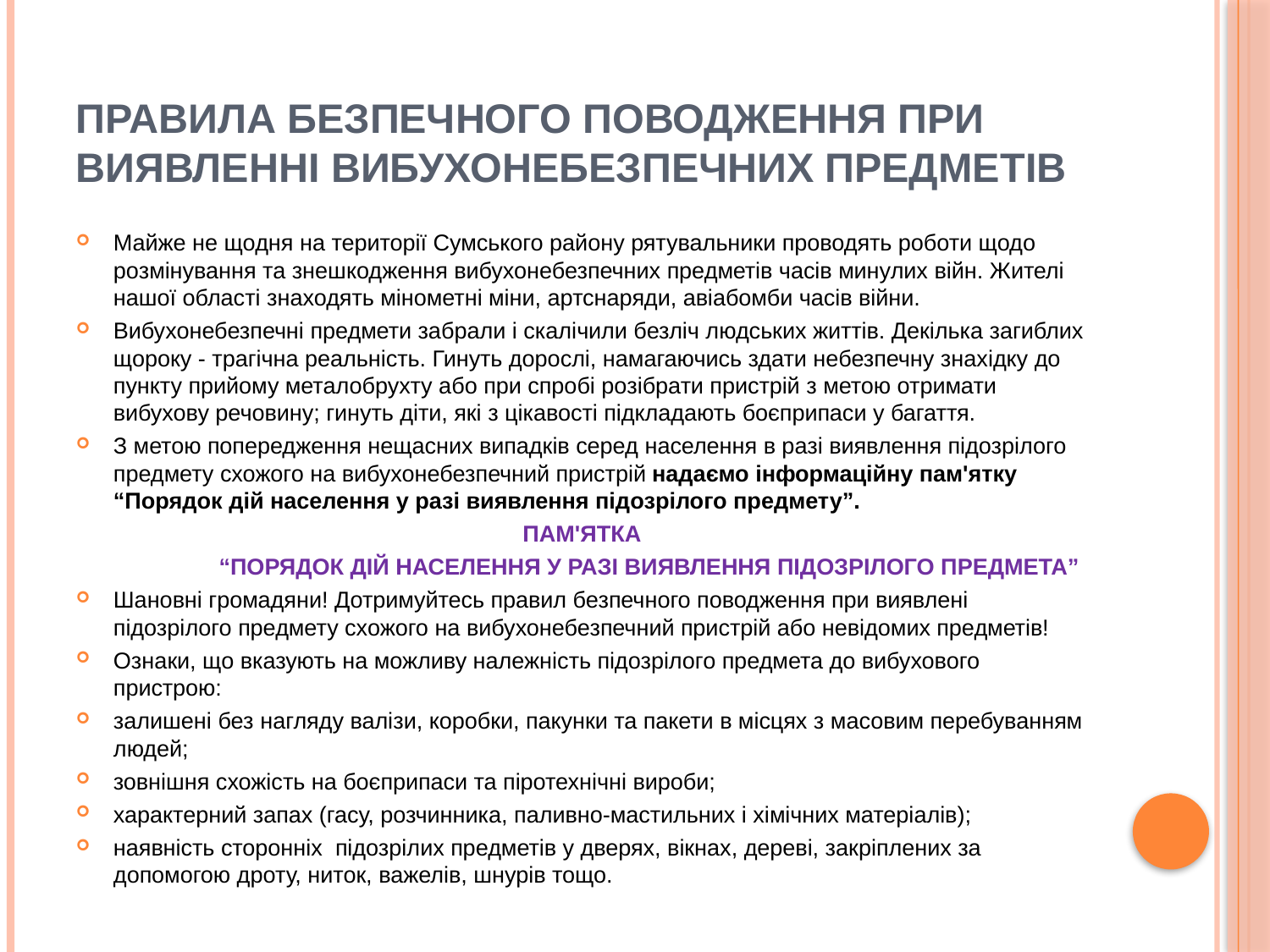

# ПРАВИЛА БЕЗПЕЧНОГО ПОВОДЖЕННЯ ПРИ ВИЯВЛЕННІ ВИБУХОНЕБЕЗПЕЧНИХ ПРЕДМЕТІВ
Майже не щодня на території Сумського району рятувальники проводять роботи щодо розмінування та знешкодження вибухонебезпечних предметів часів минулих війн. Жителі нашої області знаходять мінометні міни, артснаряди, авіабомби часів війни.
Вибухонебезпечні предмети забрали і скалічили безліч людських життів. Декілька загиблих щороку - трагічна реальність. Гинуть дорослі, намагаючись здати небезпечну знахідку до пункту прийому металобрухту або при спробі розібрати пристрій з метою отримати вибухову речовину; гинуть діти, які з цікавості підкладають боєприпаси у багаття.
З метою попередження нещасних випадків серед населення в разі виявлення підозрілого предмету схожого на вибухонебезпечний пристрій надаємо інформаційну пам'ятку “Порядок дій населення у разі виявлення підозрілого предмету”.
ПАМ'ЯТКА
                     “ПОРЯДОК ДІЙ НАСЕЛЕННЯ У РАЗІ ВИЯВЛЕННЯ ПІДОЗРІЛОГО ПРЕДМЕТА”
Шановні громадяни! Дотримуйтесь правил безпечного поводження при виявлені підозрілого предмету схожого на вибухонебезпечний пристрій або невідомих предметів!
Ознаки, що вказують на можливу належність підозрілого предмета до вибухового пристрою:
залишені без нагляду валізи, коробки, пакунки та пакети в місцях з масовим перебуванням людей;
зовнішня схожість на боєприпаси та піротехнічні вироби;
характерний запах (гасу, розчинника, паливно-мастильних і хімічних матеріалів);
наявність сторонніх  підозрілих предметів у дверях, вікнах, дереві, закріплених за допомогою дроту, ниток, важелів, шнурів тощо.